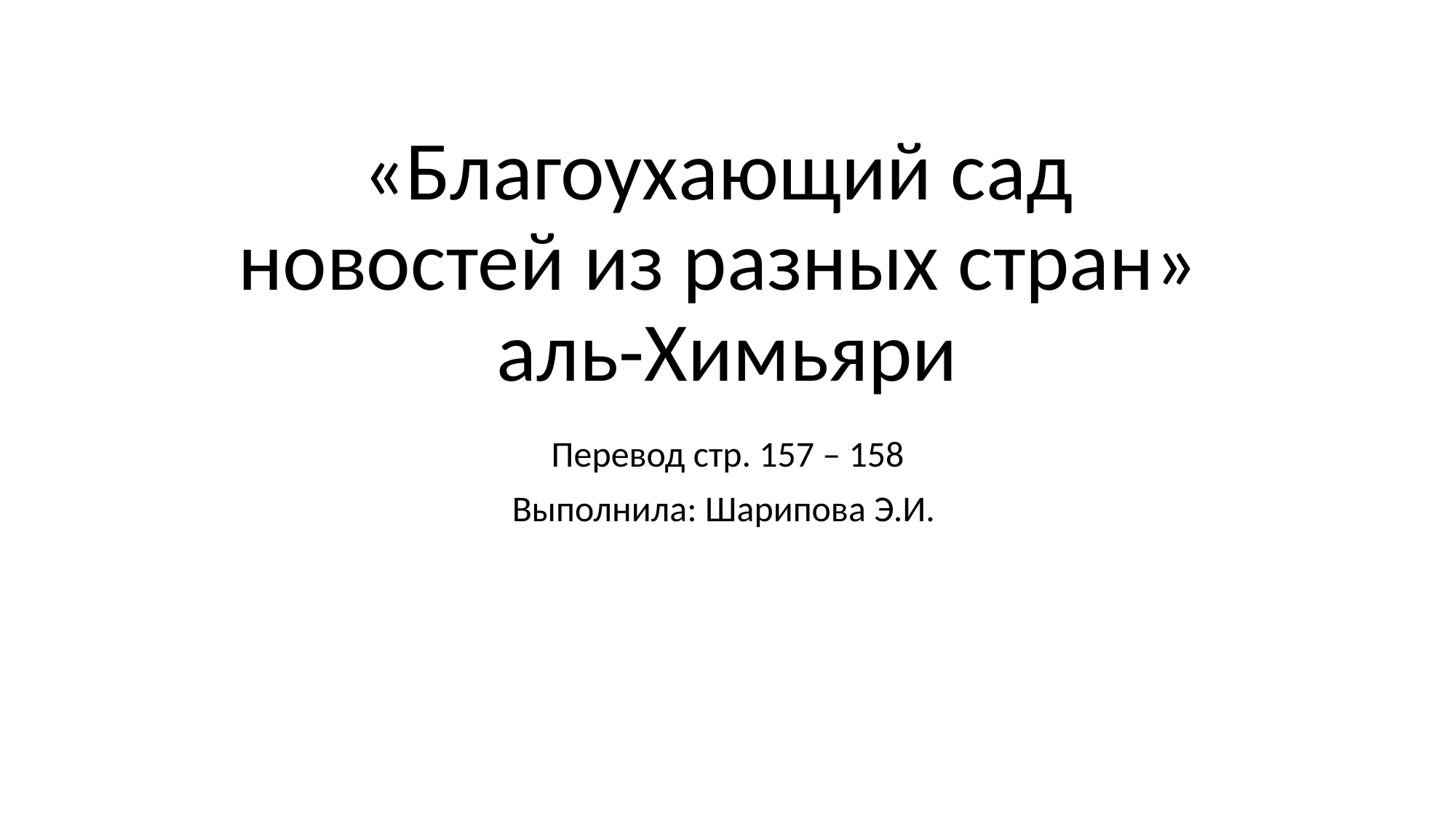

# «Благоухающий сад  новостей из разных стран» аль-Химьяри
Перевод стр. 157 – 158
Выполнила: Шарипова Э.И.